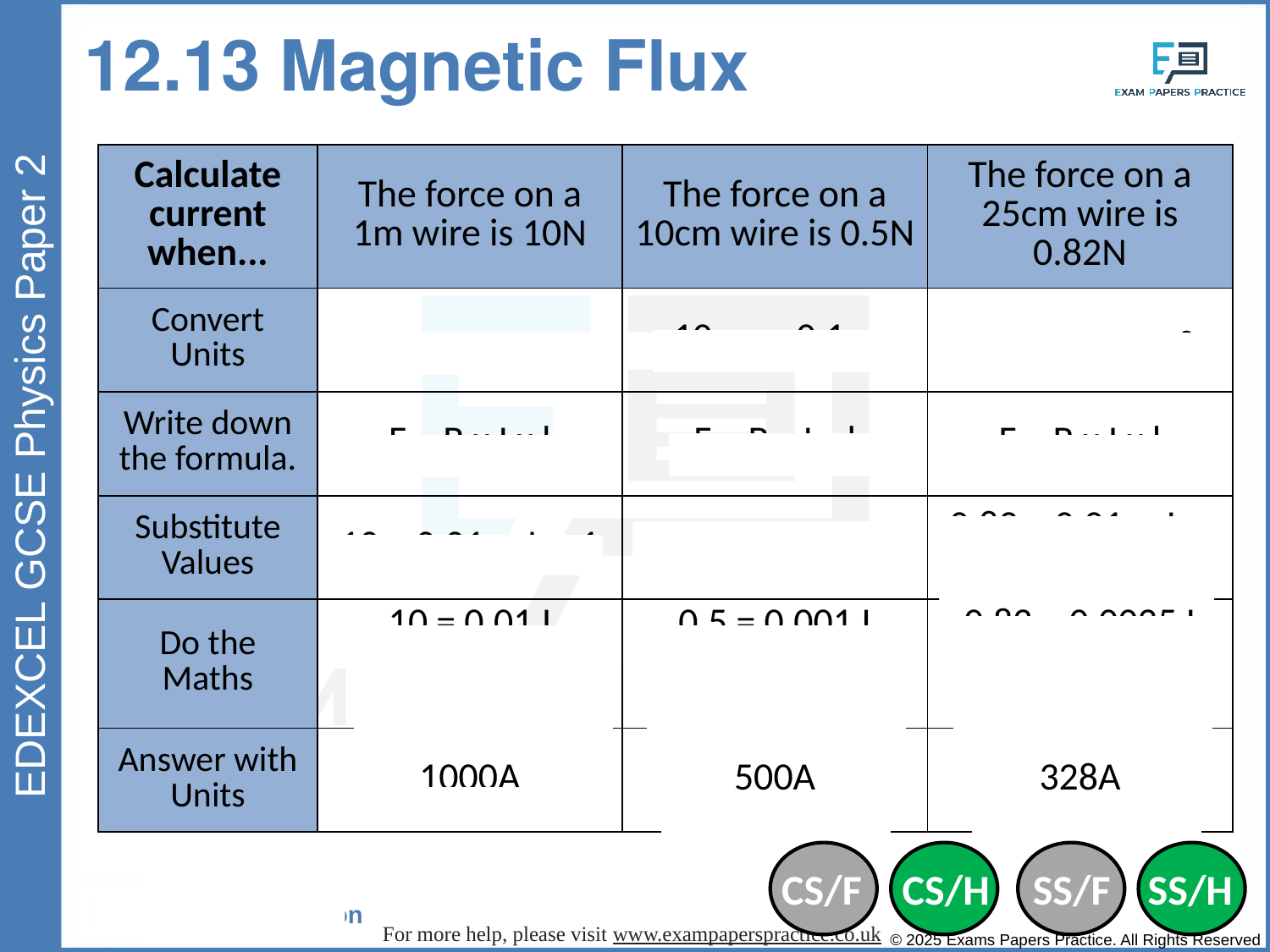

12.13 Magnetic Flux
| Calculate current when... | The force on a 1m wire is 10N | The force on a 10cm wire is 0.5N | The force on a 25cm wire is 0.82N |
| --- | --- | --- | --- |
| Convert Units | - | 10cm = 0.1m | 25cm = 0.25m |
| Write down the formula. | F = B x I x l | F = B x I x l | F = B x I x l |
| Substitute Values | 10 = 0.01 x I x 1 | 0.5 = 0.01 x I x 0.1 | 0.82 = 0.01 x I x 0.25 |
| Do the Maths | 10 = 0.01 I I = 10 / 0.01 = 1000 | 0.5 = 0.001 I I = 0.5 / 0.001 = 500 | 0.82 = 0.0025 I I = 0.82 / 0.002=328 |
| Answer with Units | 1000A | 500A | 328A |